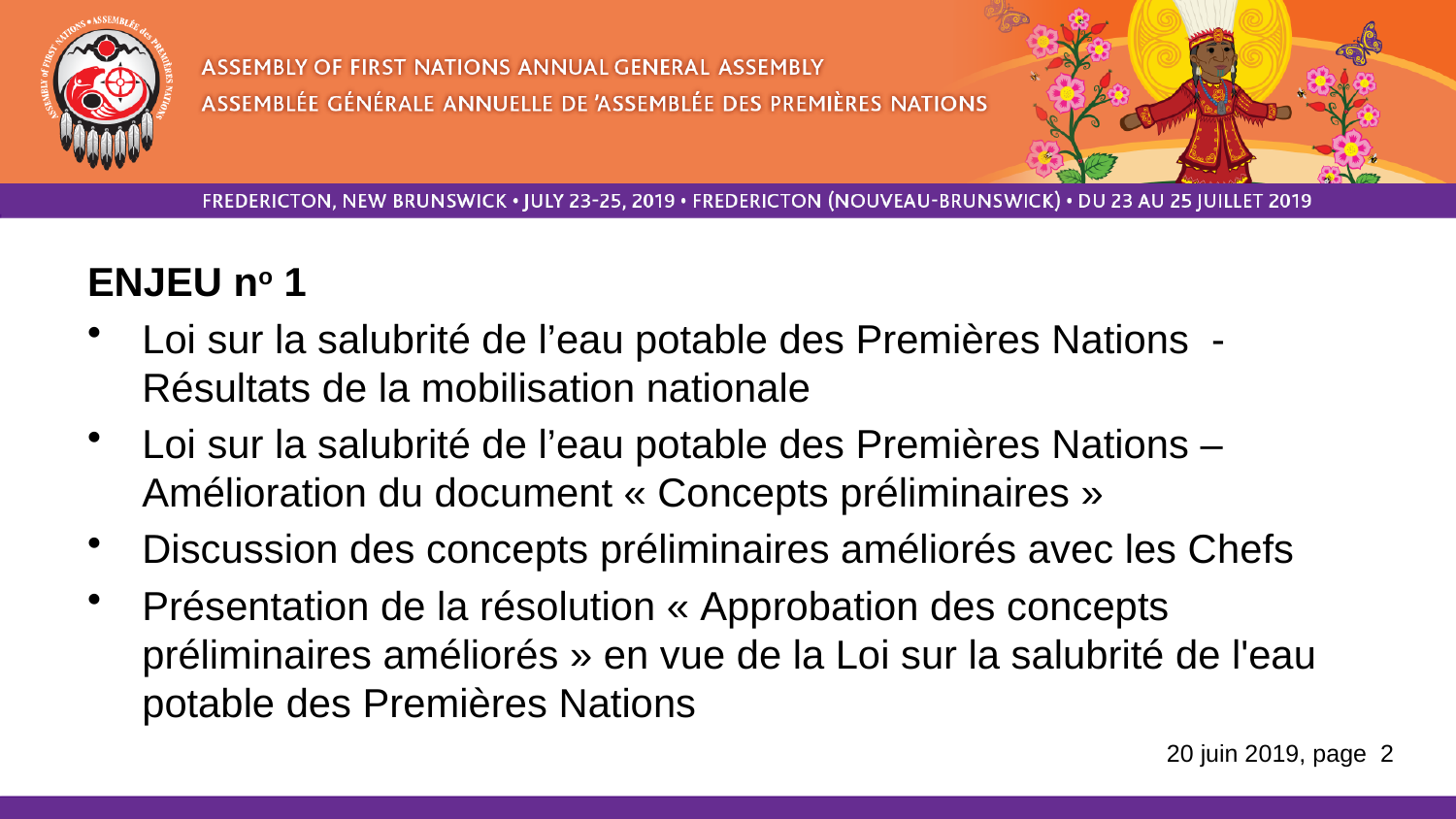

ENJEU no 1
Loi sur la salubrité de l’eau potable des Premières Nations  - Résultats de la mobilisation nationale
Loi sur la salubrité de l’eau potable des Premières Nations – Amélioration du document « Concepts préliminaires »
Discussion des concepts préliminaires améliorés avec les Chefs
Présentation de la résolution « Approbation des concepts préliminaires améliorés » en vue de la Loi sur la salubrité de l'eau potable des Premières Nations

20 juin 2019, page  2